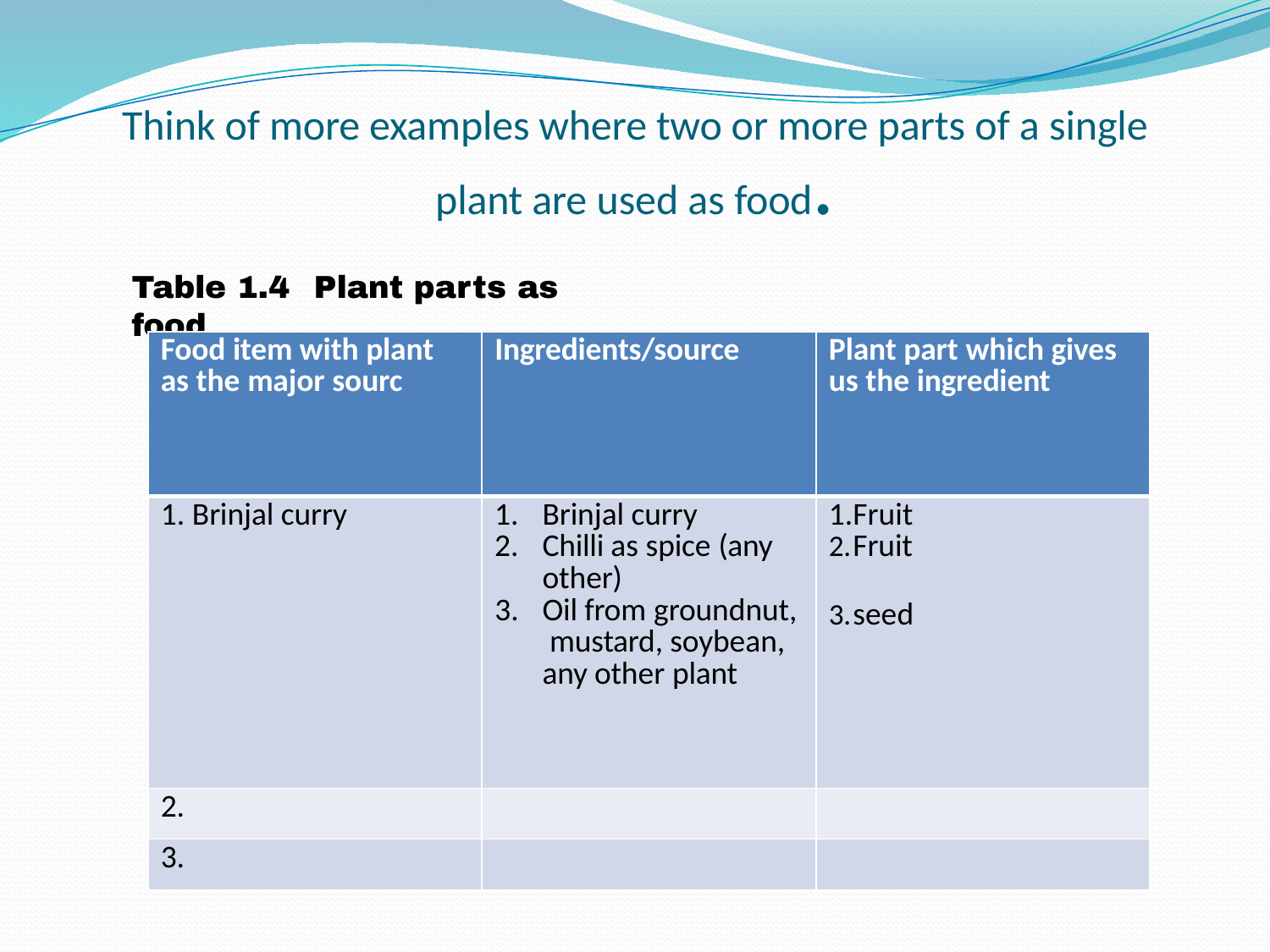

# Think of more examples where two or more parts of a single
plant are used as food.
Table 1.4	Plant parts as food
| Food item with plant as the major sourc | Ingredients/source | Plant part which gives us the ingredient |
| --- | --- | --- |
| 1. Brinjal curry | Brinjal curry Chilli as spice (any other) Oil from groundnut, mustard, soybean, any other plant | 1.Fruit Fruit seed |
| 2. |  |  |
| 3. |  |  |